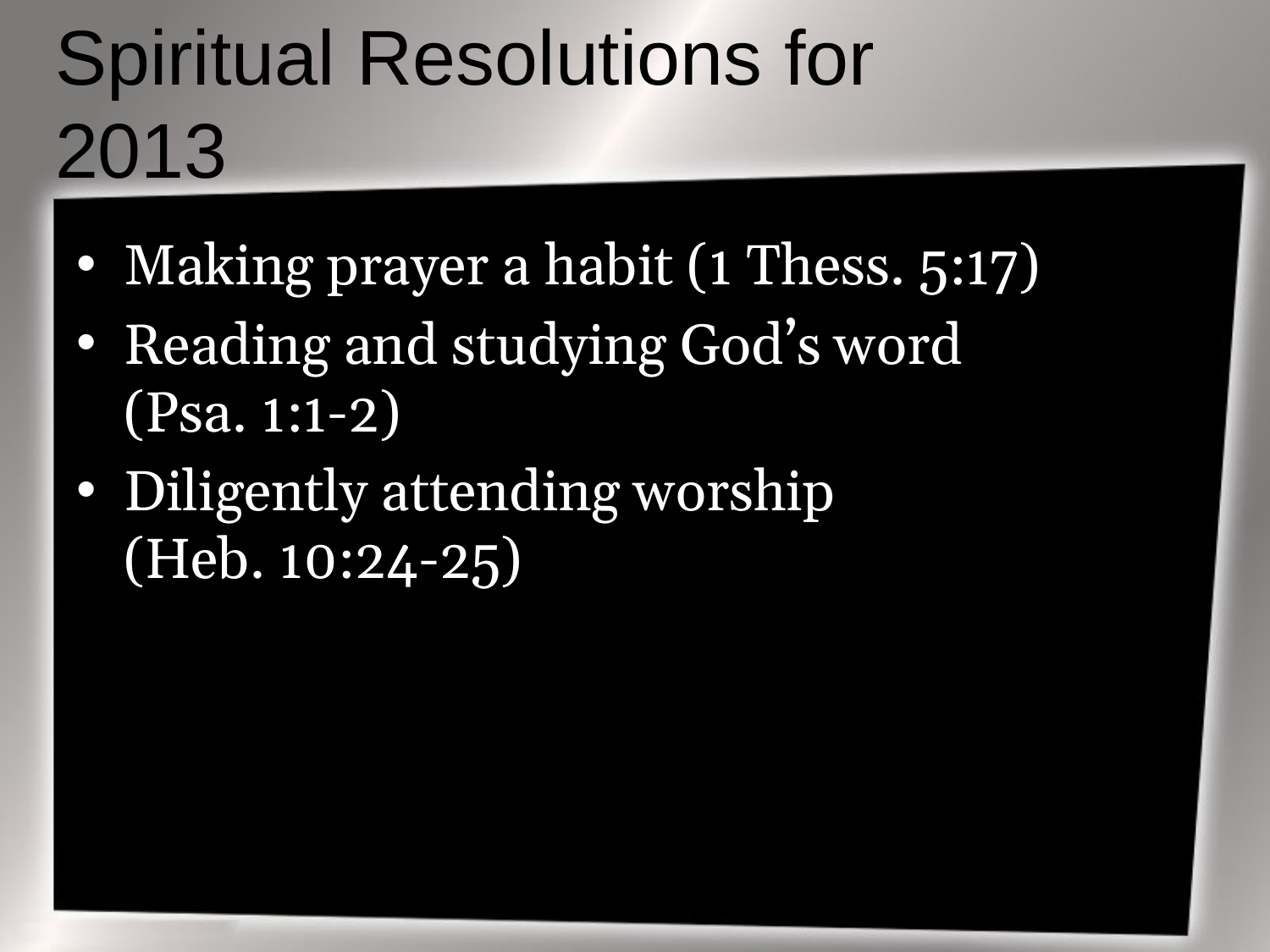

# Spiritual Resolutions for 2013
Making prayer a habit (1 Thess. 5:17)
Reading and studying God’s word
(Psa. 1:1-2)
Diligently attending worship
(Heb. 10:24-25)